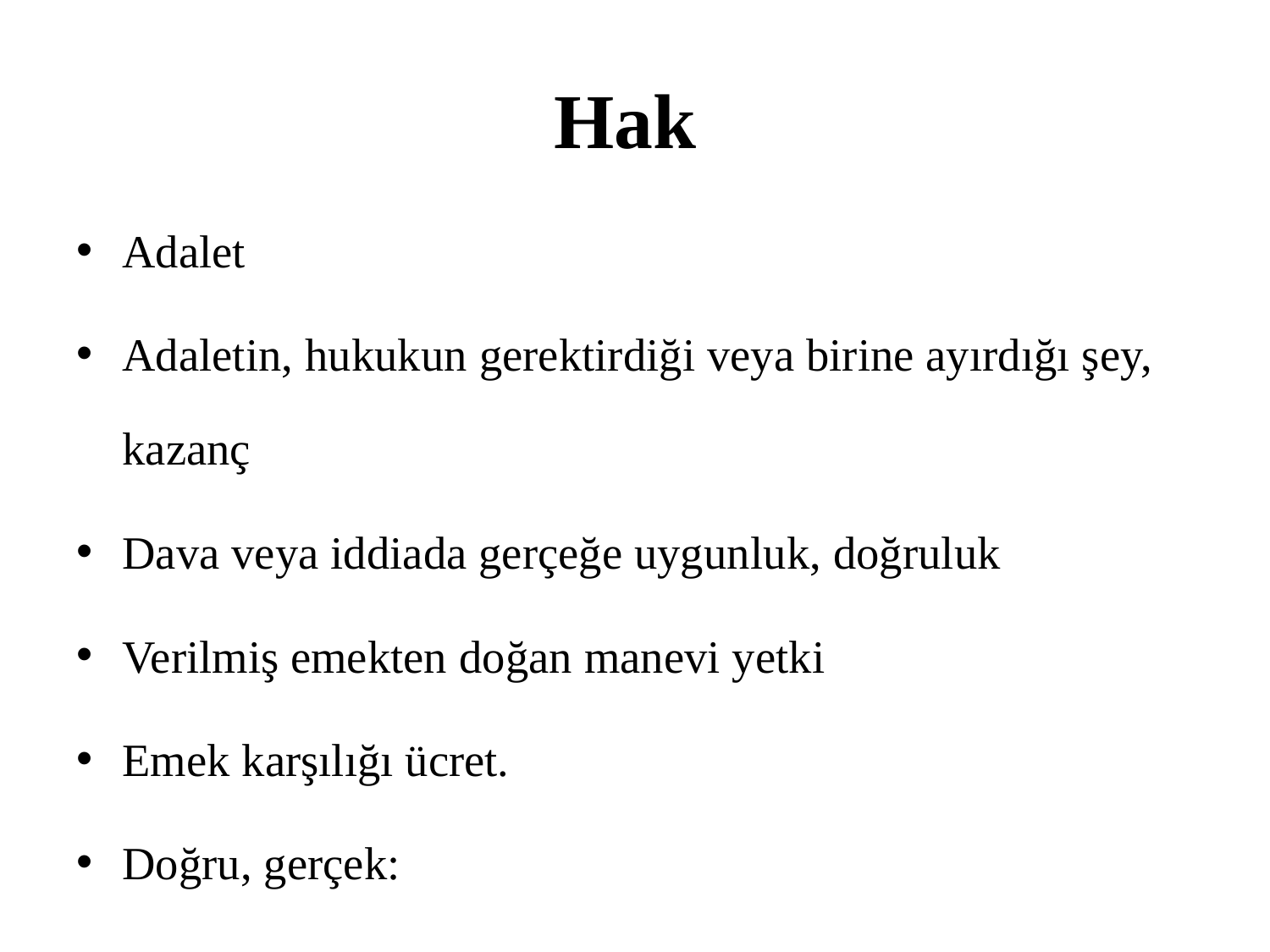

# Hak
Adalet
Adaletin, hukukun gerektirdiği veya birine ayırdığı şey, kazanç
Dava veya iddiada gerçeğe uygunluk, doğruluk
Verilmiş emekten doğan manevi yetki
Emek karşılığı ücret.
Doğru, gerçek: